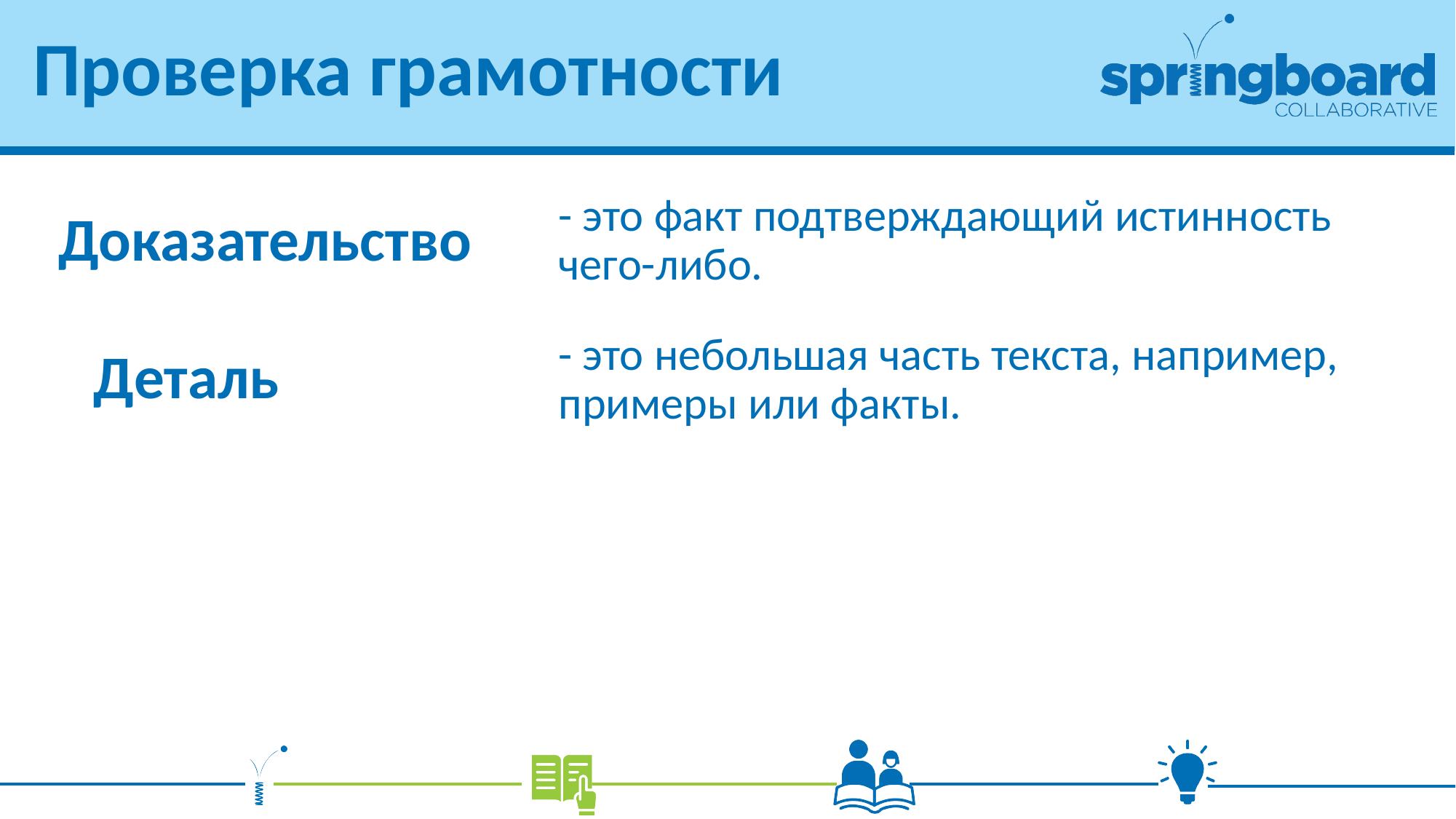

# Проверка грамотности
- это факт подтверждающий истинность чего-либо.
Доказательство
Деталь
- это небольшая часть текста, например, примеры или факты.